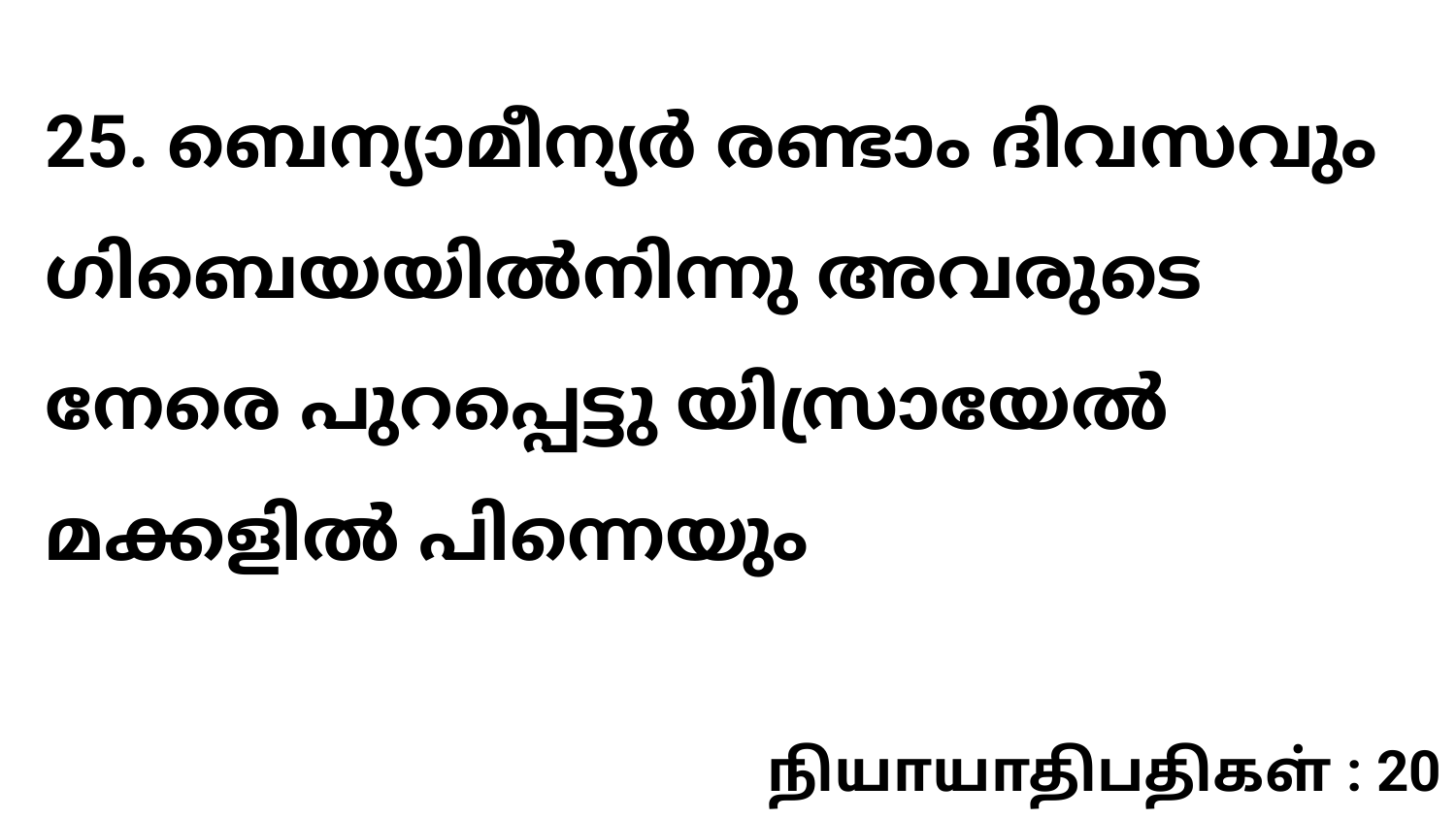

25. ബെന്യാമീന്യർ രണ്ടാം ദിവസവും ഗിബെയയിൽനിന്നു അവരുടെ നേരെ പുറപ്പെട്ടു യിസ്രായേൽ മക്കളിൽ പിന്നെയും
நியாயாதிபதிகள் : 20